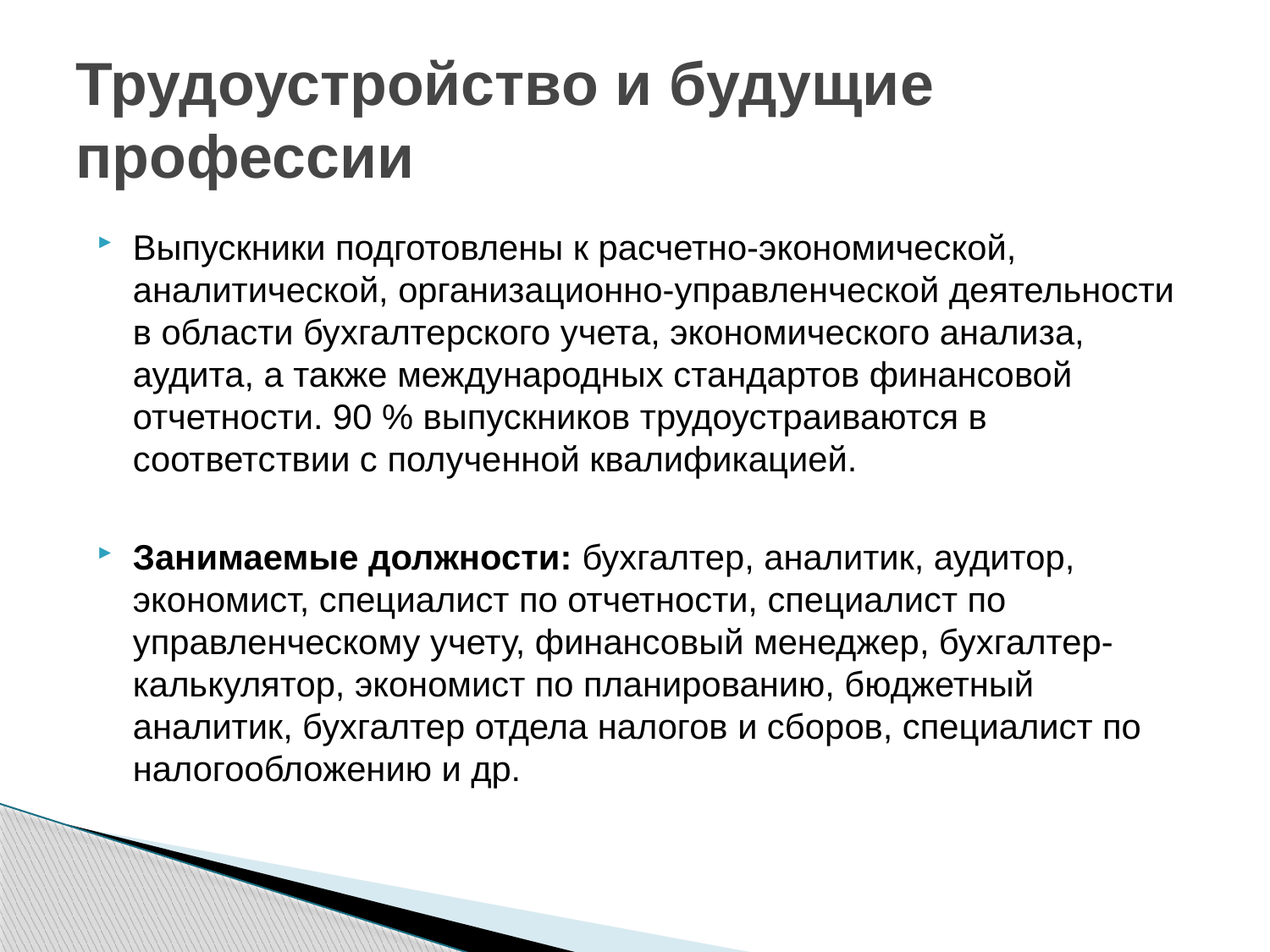

# Трудоустройство и будущие профессии
Выпускники подготовлены к расчетно-экономической, аналитической, организационно-управленческой деятельности в области бухгалтерского учета, экономического анализа, аудита, а также международных стандартов финансовой отчетности. 90 % выпускников трудоустраиваются в соответствии с полученной квалификацией.

Занимаемые должности: бухгалтер, аналитик, аудитор, экономист, специалист по отчетности, специалист по управленческому учету, финансовый менеджер, бухгалтер-калькулятор, экономист по планированию, бюджетный аналитик, бухгалтер отдела налогов и сборов, специалист по налогообложению и др.